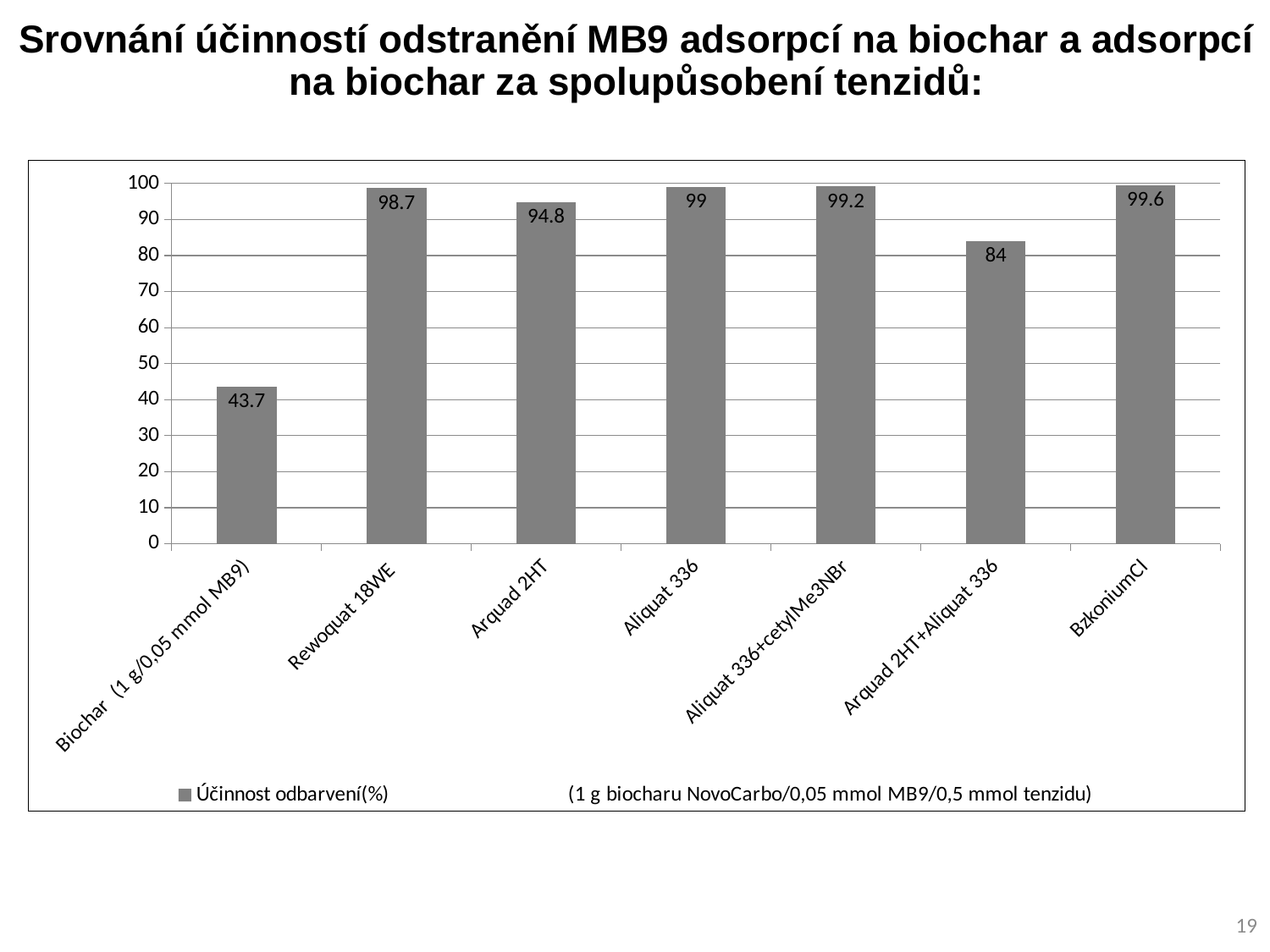

Srovnání účinností odstranění MB9 adsorpcí na biochar a adsorpcí na biochar za spolupůsobení tenzidů:

### Chart

| Category | Účinnost odbarvení(%)                                  (1 g biocharu NovoCarbo/0,05 mmol MB9/0,5 mmol tenzidu) |
|---|---|
| Biochar  (1 g/0,05 mmol MB9) | 43.7 |
| Rewoquat 18WE  | 98.7 |
| Arquad 2HT | 94.8 |
| Aliquat 336 | 99.0 |
| Aliquat 336+cetylMe3NBr | 99.2 |
| Arquad 2HT+Aliquat 336 | 84.0 |
| BzkoniumCl | 99.6 |
19